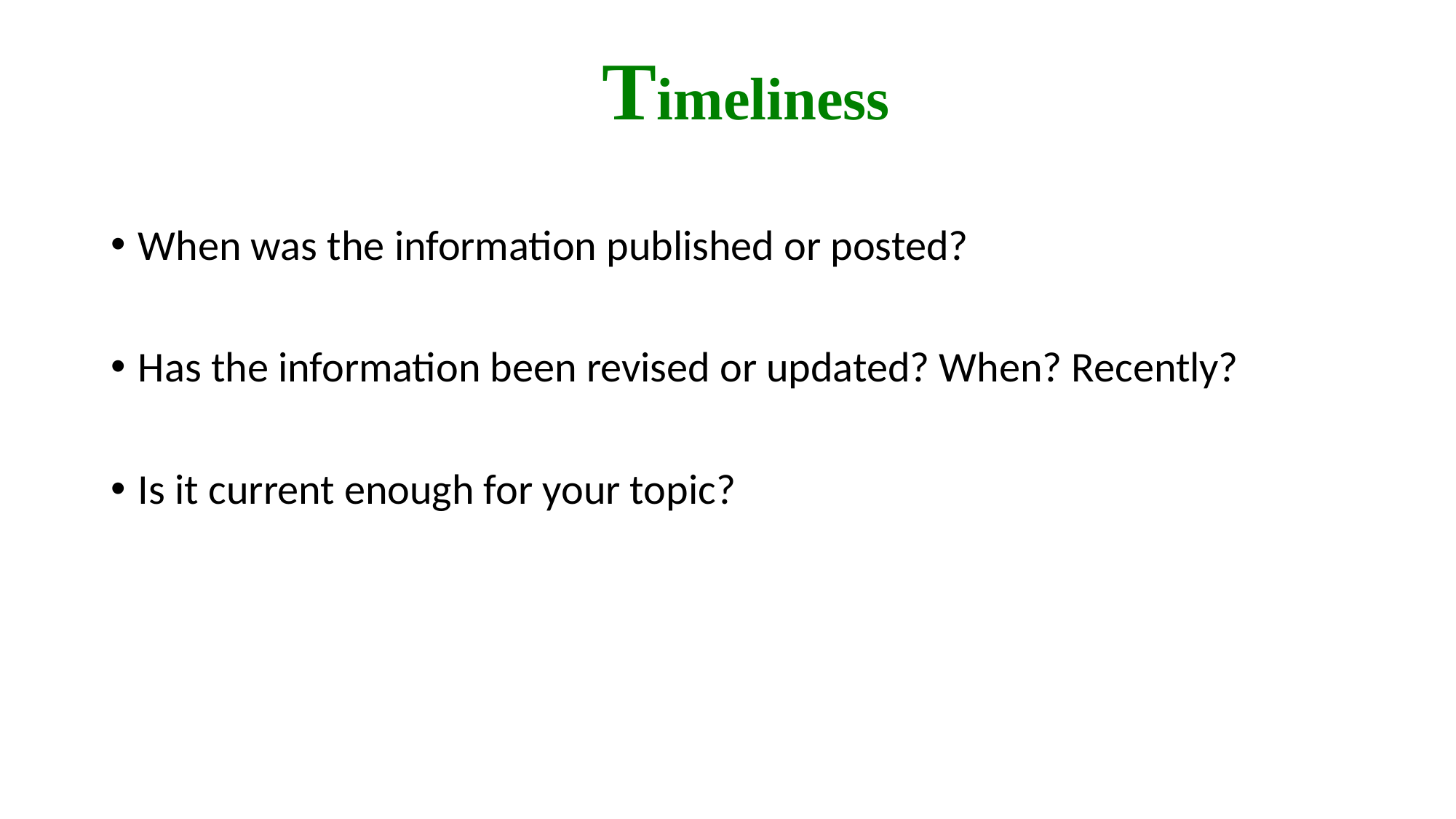

# Timeliness
When was the information published or posted?

Has the information been revised or updated? When? Recently?

Is it current enough for your topic?